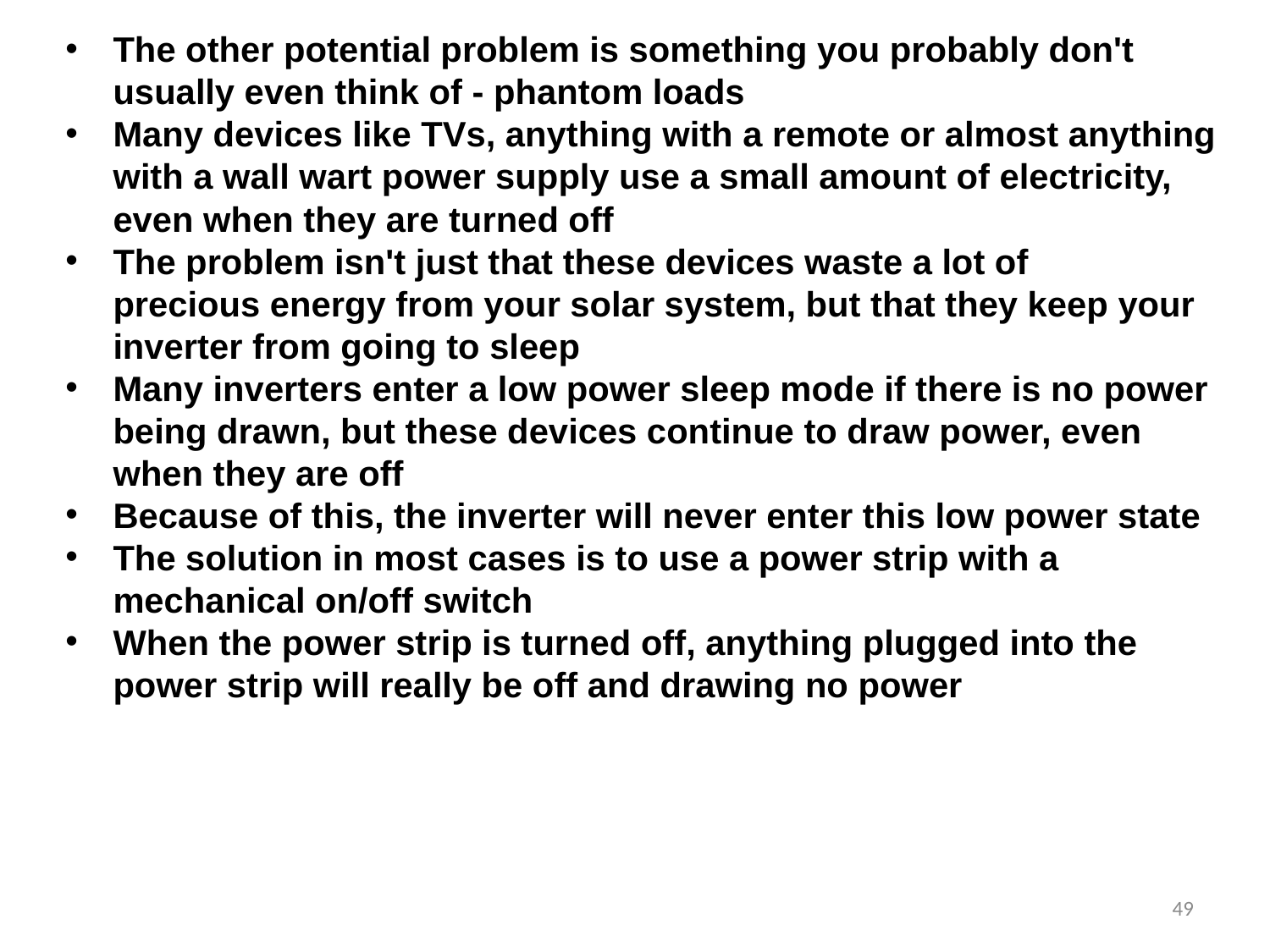

The other potential problem is something you probably don't usually even think of - phantom loads
Many devices like TVs, anything with a remote or almost anything with a wall wart power supply use a small amount of electricity, even when they are turned off
The problem isn't just that these devices waste a lot of precious energy from your solar system, but that they keep your inverter from going to sleep
Many inverters enter a low power sleep mode if there is no power being drawn, but these devices continue to draw power, even when they are off
Because of this, the inverter will never enter this low power state
The solution in most cases is to use a power strip with a mechanical on/off switch
When the power strip is turned off, anything plugged into the power strip will really be off and drawing no power

49